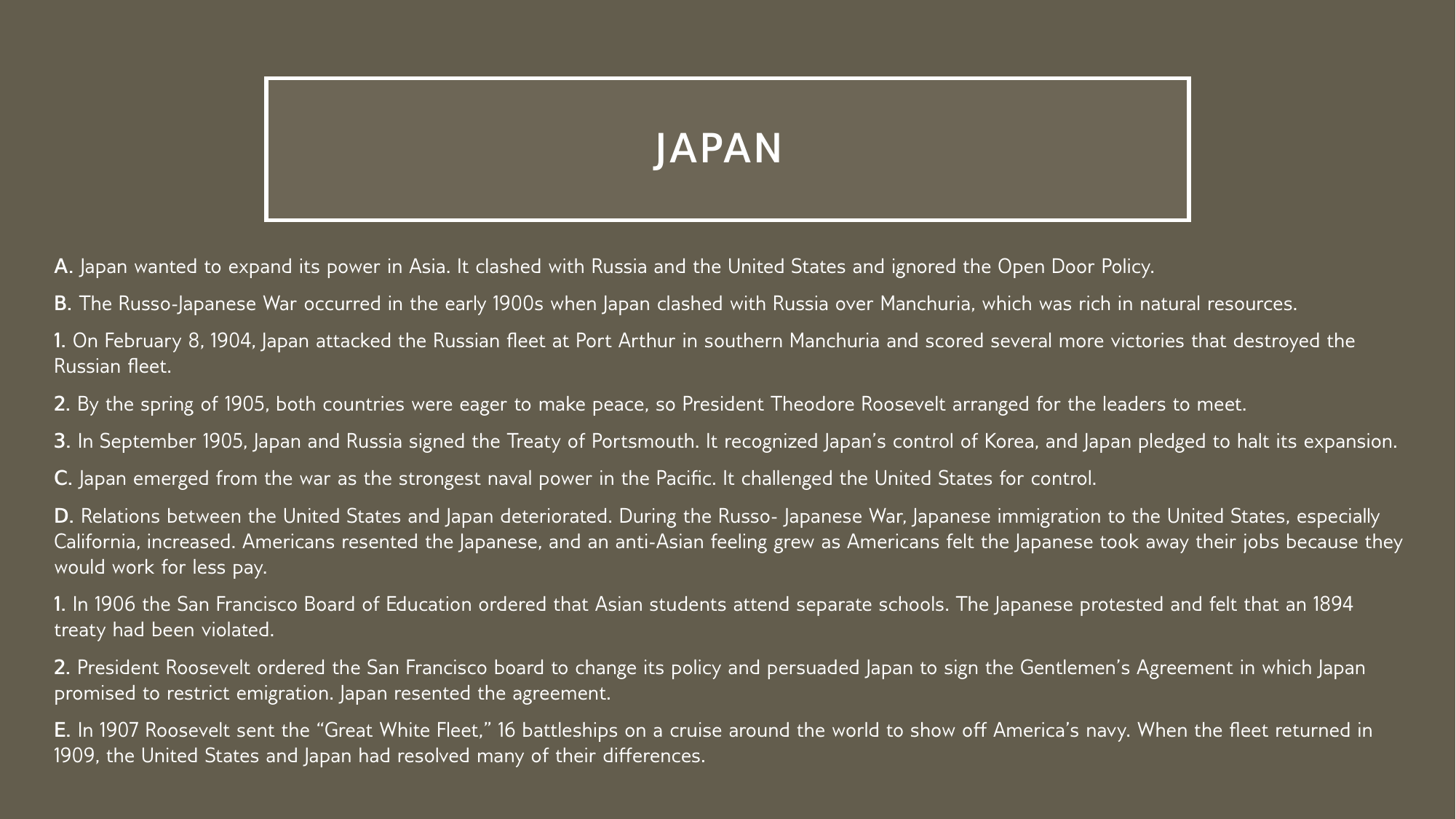

# Japan
A. Japan wanted to expand its power in Asia. It clashed with Russia and the United States and ignored the Open Door Policy.
B. The Russo-Japanese War occurred in the early 1900s when Japan clashed with Russia over Manchuria, which was rich in natural resources.
1. On February 8, 1904, Japan attacked the Russian fleet at Port Arthur in southern Manchuria and scored several more victories that destroyed the Russian fleet.
2. By the spring of 1905, both countries were eager to make peace, so President Theodore Roosevelt arranged for the leaders to meet.
3. In September 1905, Japan and Russia signed the Treaty of Portsmouth. It recognized Japan’s control of Korea, and Japan pledged to halt its expansion.
C. Japan emerged from the war as the strongest naval power in the Pacific. It challenged the United States for control.
D. Relations between the United States and Japan deteriorated. During the Russo- Japanese War, Japanese immigration to the United States, especially California, increased. Americans resented the Japanese, and an anti-Asian feeling grew as Americans felt the Japanese took away their jobs because they would work for less pay.
1. In 1906 the San Francisco Board of Education ordered that Asian students attend separate schools. The Japanese protested and felt that an 1894 treaty had been violated.
2. President Roosevelt ordered the San Francisco board to change its policy and persuaded Japan to sign the Gentlemen’s Agreement in which Japan promised to restrict emigration. Japan resented the agreement.
E. In 1907 Roosevelt sent the “Great White Fleet,” 16 battleships on a cruise around the world to show off America’s navy. When the fleet returned in 1909, the United States and Japan had resolved many of their differences.